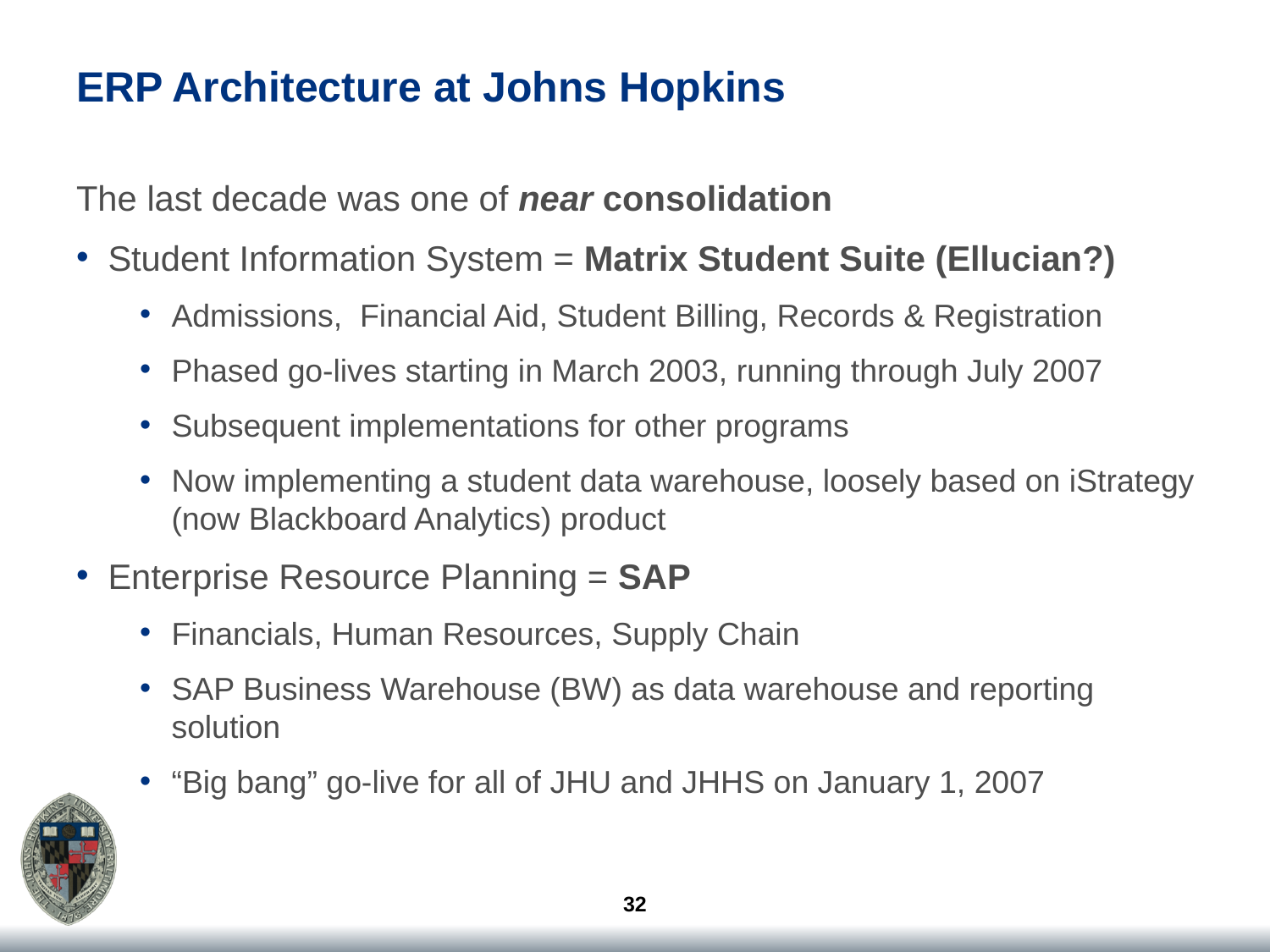

# ERP Architecture at Johns Hopkins
The last decade was one of near consolidation
Student Information System = Matrix Student Suite (Ellucian?)
Admissions,  Financial Aid, Student Billing, Records & Registration
Phased go-lives starting in March 2003, running through July 2007
Subsequent implementations for other programs
Now implementing a student data warehouse, loosely based on iStrategy (now Blackboard Analytics) product
Enterprise Resource Planning = SAP
Financials, Human Resources, Supply Chain
SAP Business Warehouse (BW) as data warehouse and reporting solution
“Big bang” go-live for all of JHU and JHHS on January 1, 2007

32